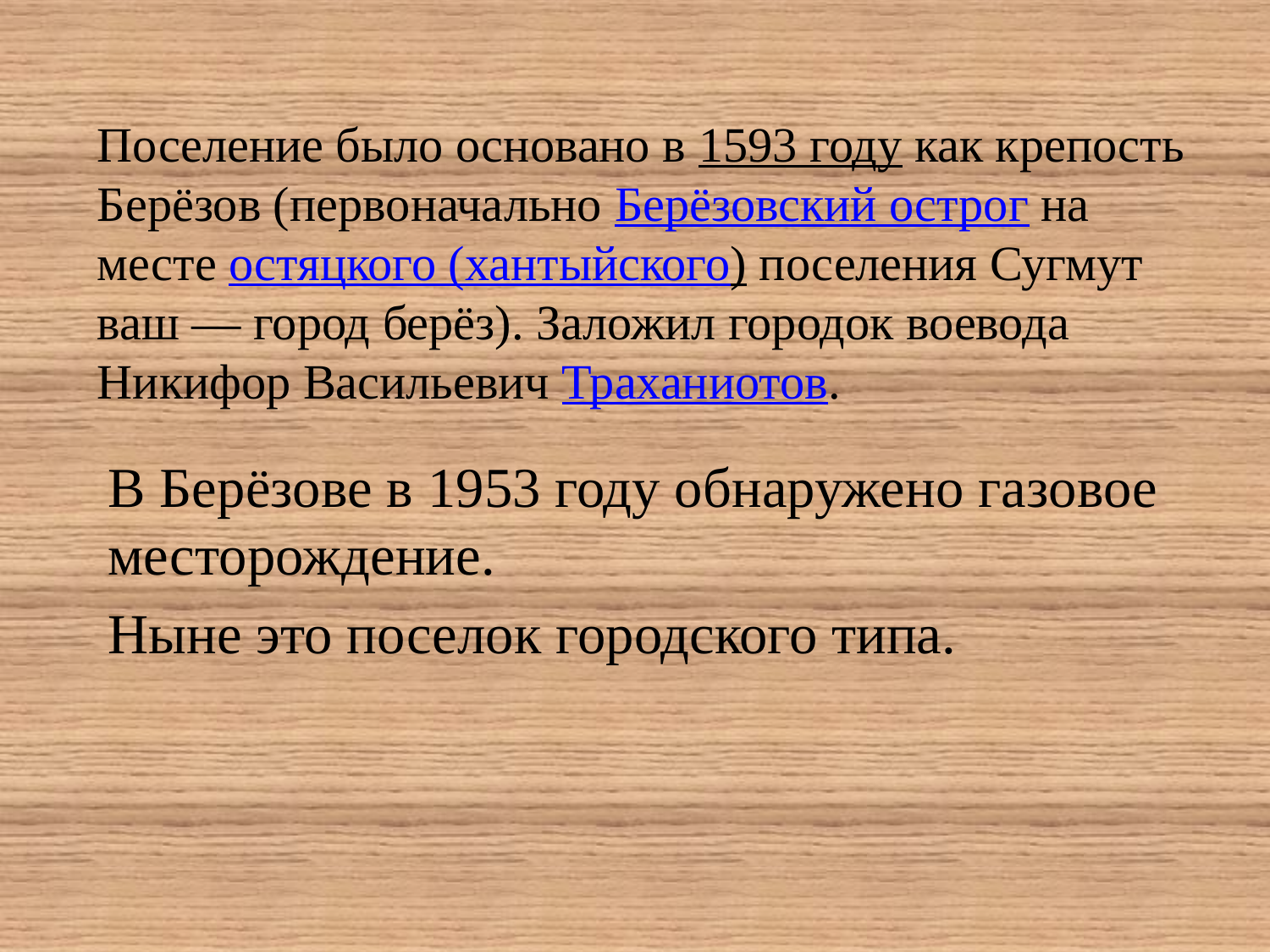

# Поселение было основано в 1593 году как крепость Берёзов (первоначально Берёзовский острог на месте остяцкого (хантыйского) поселения Сугмут ваш — город берёз). Заложил городок воевода Никифор Васильевич Траханиотов.
В Берёзове в 1953 году обнаружено газовое месторождение.
Ныне это поселок городского типа.